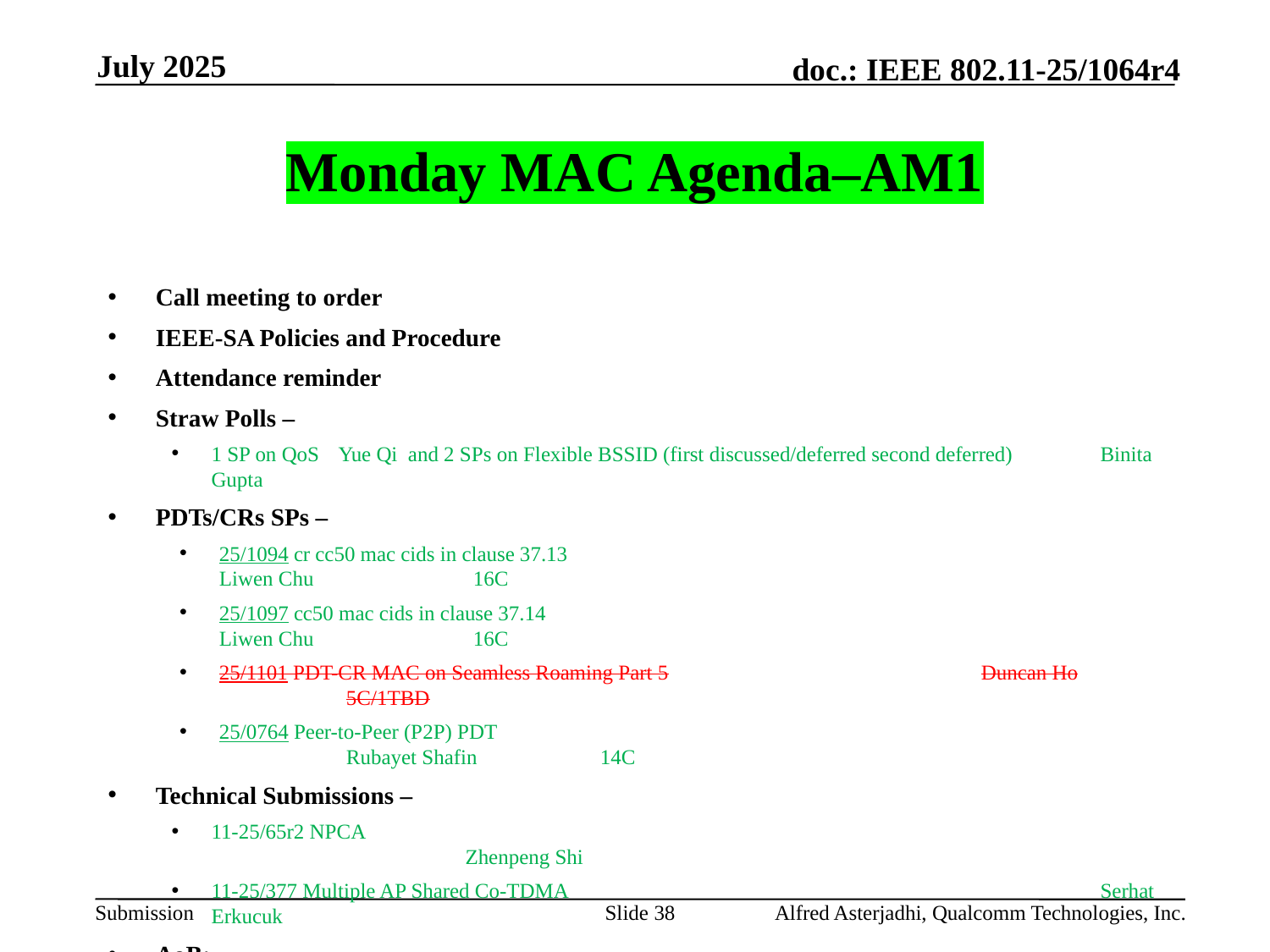

July 2025
# Monday MAC Agenda–AM1
Call meeting to order
IEEE-SA Policies and Procedure
Attendance reminder
Straw Polls –
1 SP on QoS 	Yue Qi  and 2 SPs on Flexible BSSID (first discussed/deferred second deferred) 	Binita Gupta
PDTs/CRs SPs –
25/1094 cr cc50 mac cids in clause 37.13					Liwen Chu		16C
25/1097 cc50 mac cids in clause 37.14					Liwen Chu		16C
25/1101 PDT-CR MAC on Seamless Roaming Part 5			Duncan Ho		5C/1TBD
25/0764 Peer-to-Peer (P2P) PDT						Rubayet Shafin	14C
Technical Submissions –
11-25/65r2 NPCA	 							Zhenpeng Shi
11-25/377 Multiple AP Shared Co-TDMA 					Serhat Erkucuk
AoB:
Adjourn
Slide 38
Alfred Asterjadhi, Qualcomm Technologies, Inc.